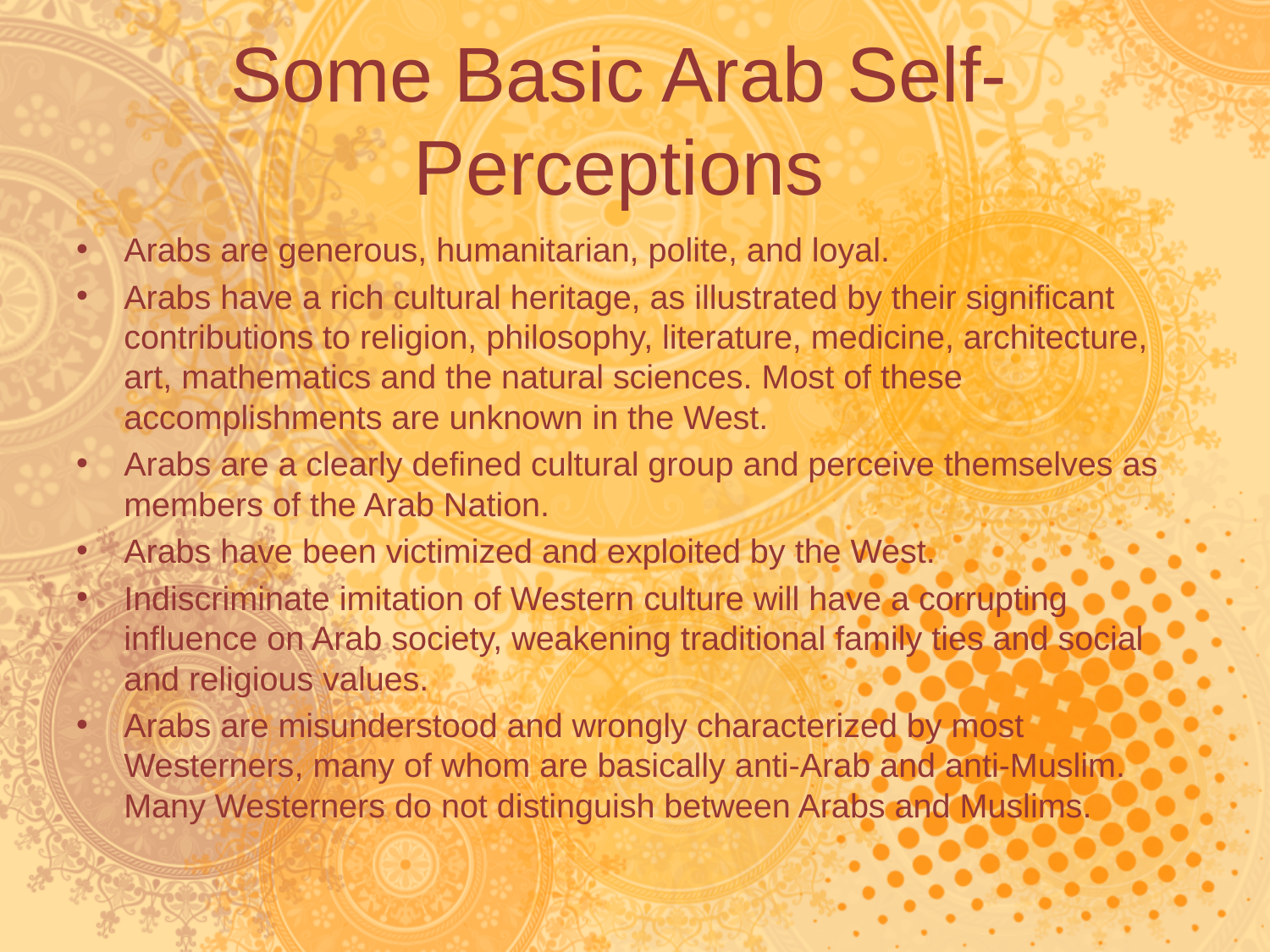

# Some Basic Arab Self-Perceptions
Arabs are generous, humanitarian, polite, and loyal.
Arabs have a rich cultural heritage, as illustrated by their significant contributions to religion, philosophy, literature, medicine, architecture, art, mathematics and the natural sciences. Most of these accomplishments are unknown in the West.
Arabs are a clearly defined cultural group and perceive themselves as members of the Arab Nation.
Arabs have been victimized and exploited by the West.
Indiscriminate imitation of Western culture will have a corrupting influence on Arab society, weakening traditional family ties and social and religious values.
Arabs are misunderstood and wrongly characterized by most Westerners, many of whom are basically anti-Arab and anti-Muslim. Many Westerners do not distinguish between Arabs and Muslims.